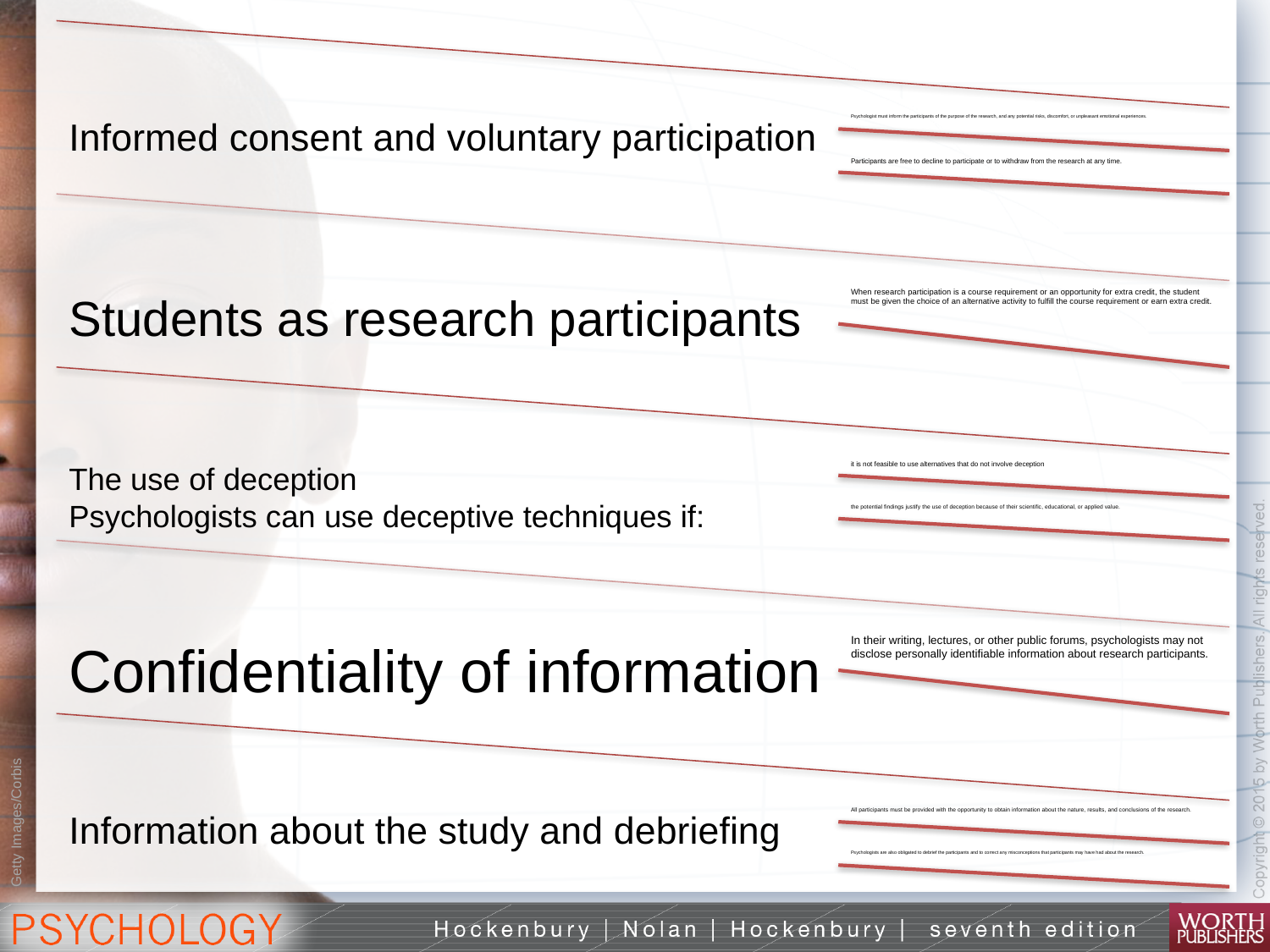

Informed consent and voluntary participation
Students as research participants
The use of deception
Psychologists can use deceptive techniques if:
Confidentiality of information
Information about the study and debriefing
Psychologist must inform the participants of the purpose of the research, and any potential risks, discomfort, or unpleasant emotional experiences.
Participants are free to decline to participate or to withdraw from the research at any time.
When research participation is a course requirement or an opportunity for extra credit, the student must be given the choice of an alternative activity to fulfill the course requirement or earn extra credit.
it is not feasible to use alternatives that do not involve deception
the potential findings justify the use of deception because of their scientific, educational, or applied value.
In their writing, lectures, or other public forums, psychologists may not disclose personally identifiable information about research participants.
All participants must be provided with the opportunity to obtain information about the nature, results, and conclusions of the research.
Psychologists are also obligated to debrief the par­ticipants and to correct any misconceptions that participants may have had about the research.